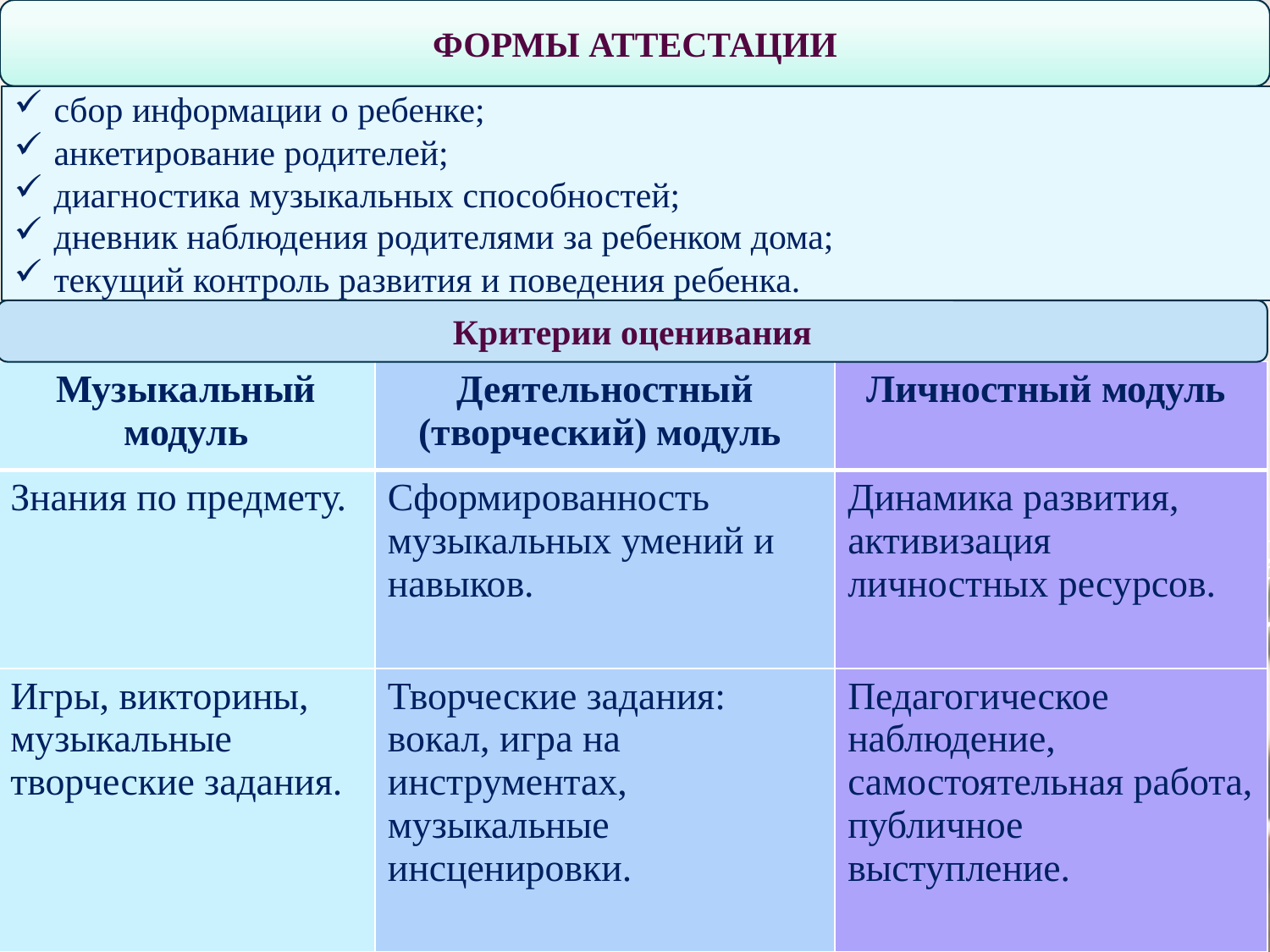

ФОРМЫ АТТЕСТАЦИИ

сбор информации о ребенке;
анкетирование родителей;
диагностика музыкальных способностей;
дневник наблюдения родителями за ребенком дома;
текущий контроль развития и поведения ребенка.

Критерии оценивания
| Музыкальный модуль | Деятельностный (творческий) модуль | Личностный модуль |
| --- | --- | --- |
| Знания по предмету. | Сформированность музыкальных умений и навыков. | Динамика развития, активизация личностных ресурсов. |
| Игры, викторины, музыкальные творческие задания. | Творческие задания: вокал, игра на инструментах, музыкальные инсценировки. | Педагогическое наблюдение, самостоятельная работа, публичное выступление. |